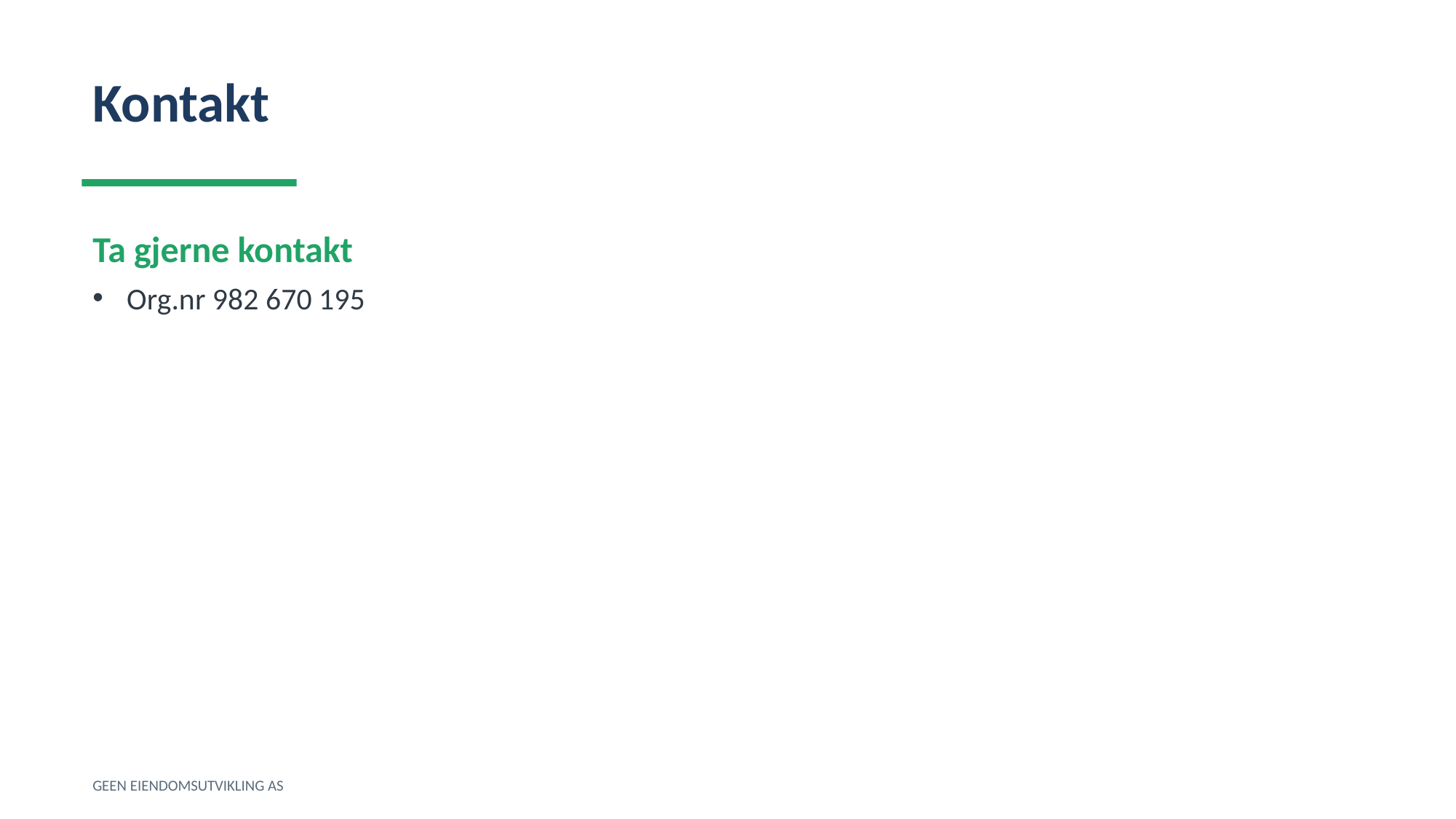

Kontakt

Ta gjerne kontakt
Org.nr 982 670 195
GEEN EIENDOMSUTVIKLING AS